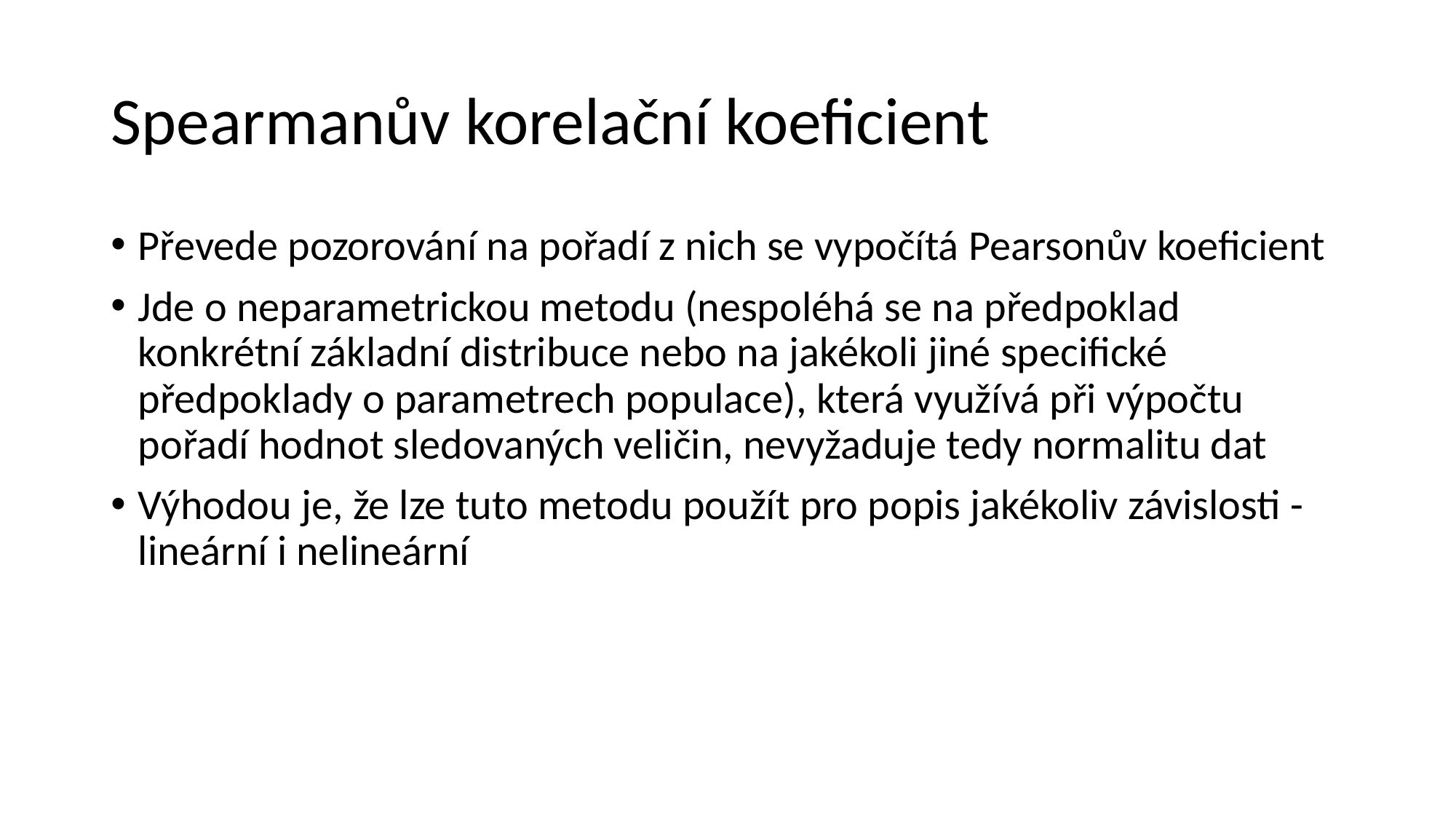

# Spearmanův korelační koeficient
Převede pozorování na pořadí z nich se vypočítá Pearsonův koeficient
Jde o neparametrickou metodu (nespoléhá se na předpoklad konkrétní základní distribuce nebo na jakékoli jiné specifické předpoklady o parametrech populace), která využívá při výpočtu pořadí hodnot sledovaných veličin, nevyžaduje tedy normalitu dat
Výhodou je, že lze tuto metodu použít pro popis jakékoliv závislosti - lineární i nelineární